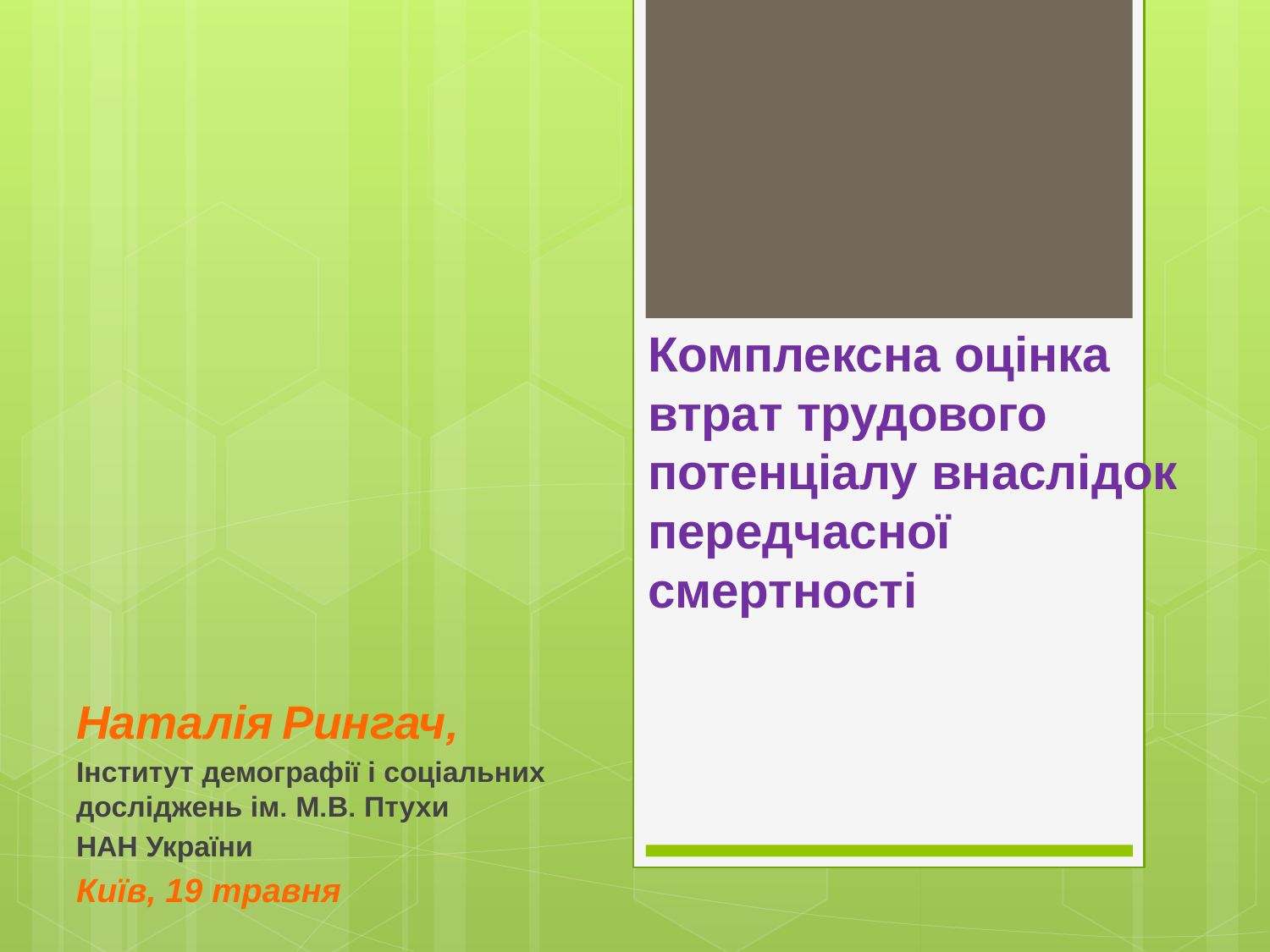

# Комплексна оцінка втрат трудового потенціалу внаслідок передчасної смертності
Наталія Рингач,
Інститут демографії і соціальних досліджень ім. М.В. Птухи
НАН України
Київ, 19 травня